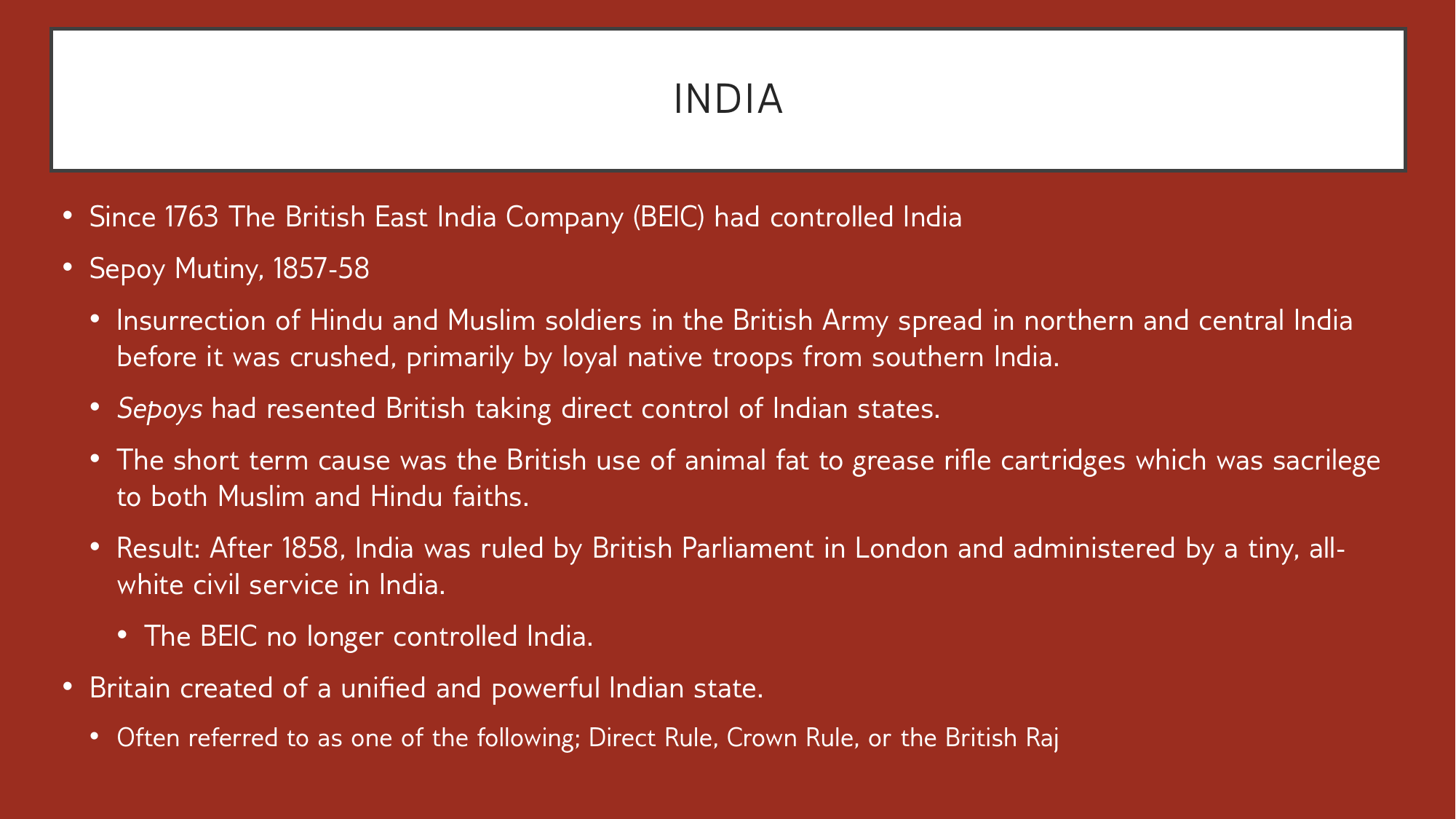

# India
Since 1763 The British East India Company (BEIC) had controlled India
Sepoy Mutiny, 1857-58
Insurrection of Hindu and Muslim soldiers in the British Army spread in northern and central India before it was crushed, primarily by loyal native troops from southern India.
Sepoys had resented British taking direct control of Indian states.
The short term cause was the British use of animal fat to grease rifle cartridges which was sacrilege to both Muslim and Hindu faiths.
Result: After 1858, India was ruled by British Parliament in London and administered by a tiny, all-white civil service in India.
The BEIC no longer controlled India.
Britain created of a unified and powerful Indian state.
Often referred to as one of the following; Direct Rule, Crown Rule, or the British Raj